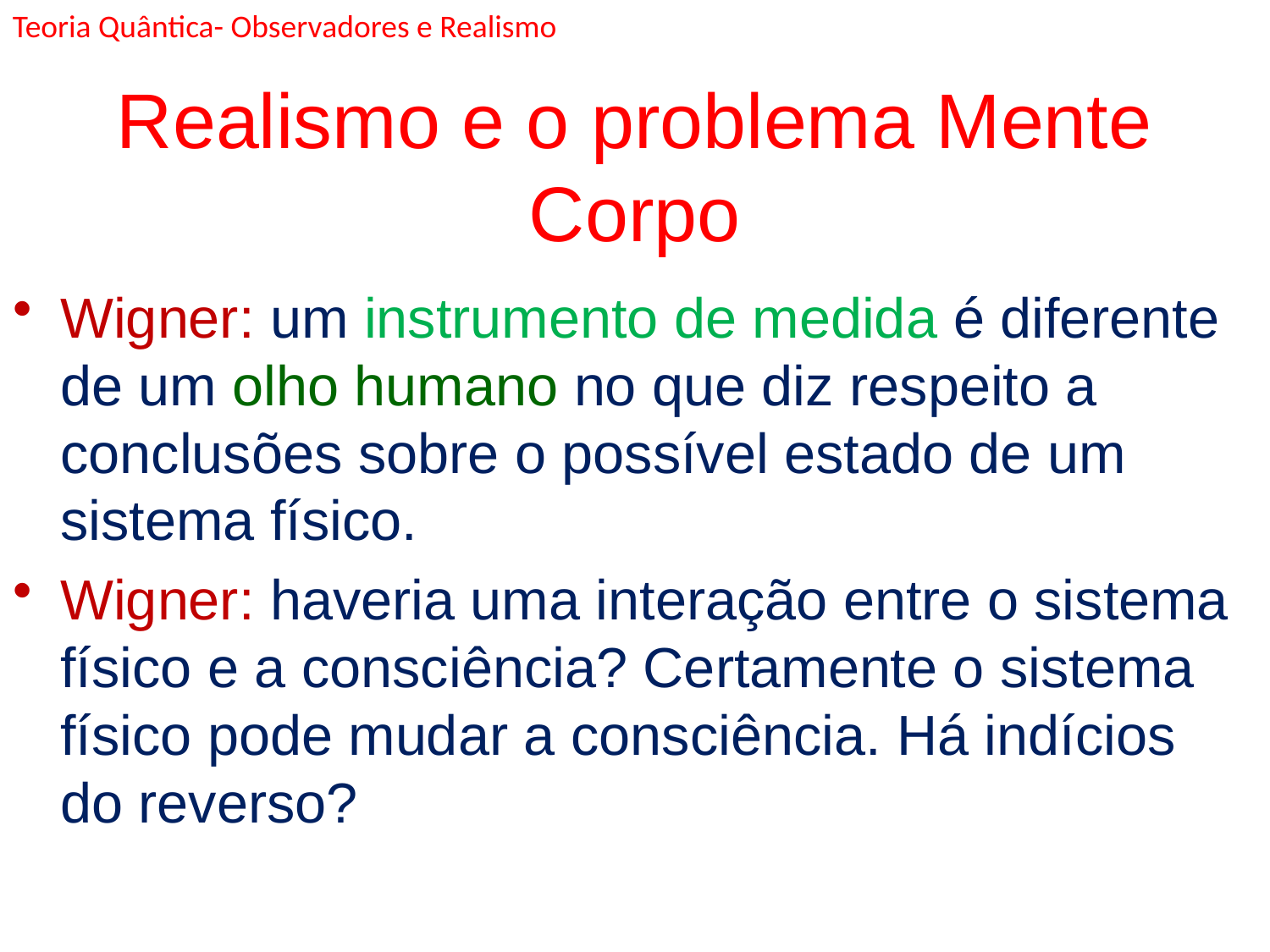

Teoria Quântica- Observadores e Realismo
# Realismo e o problema Mente Corpo
Wigner: um instrumento de medida é diferente de um olho humano no que diz respeito a conclusões sobre o possível estado de um sistema físico.
Wigner: haveria uma interação entre o sistema físico e a consciência? Certamente o sistema físico pode mudar a consciência. Há indícios do reverso?